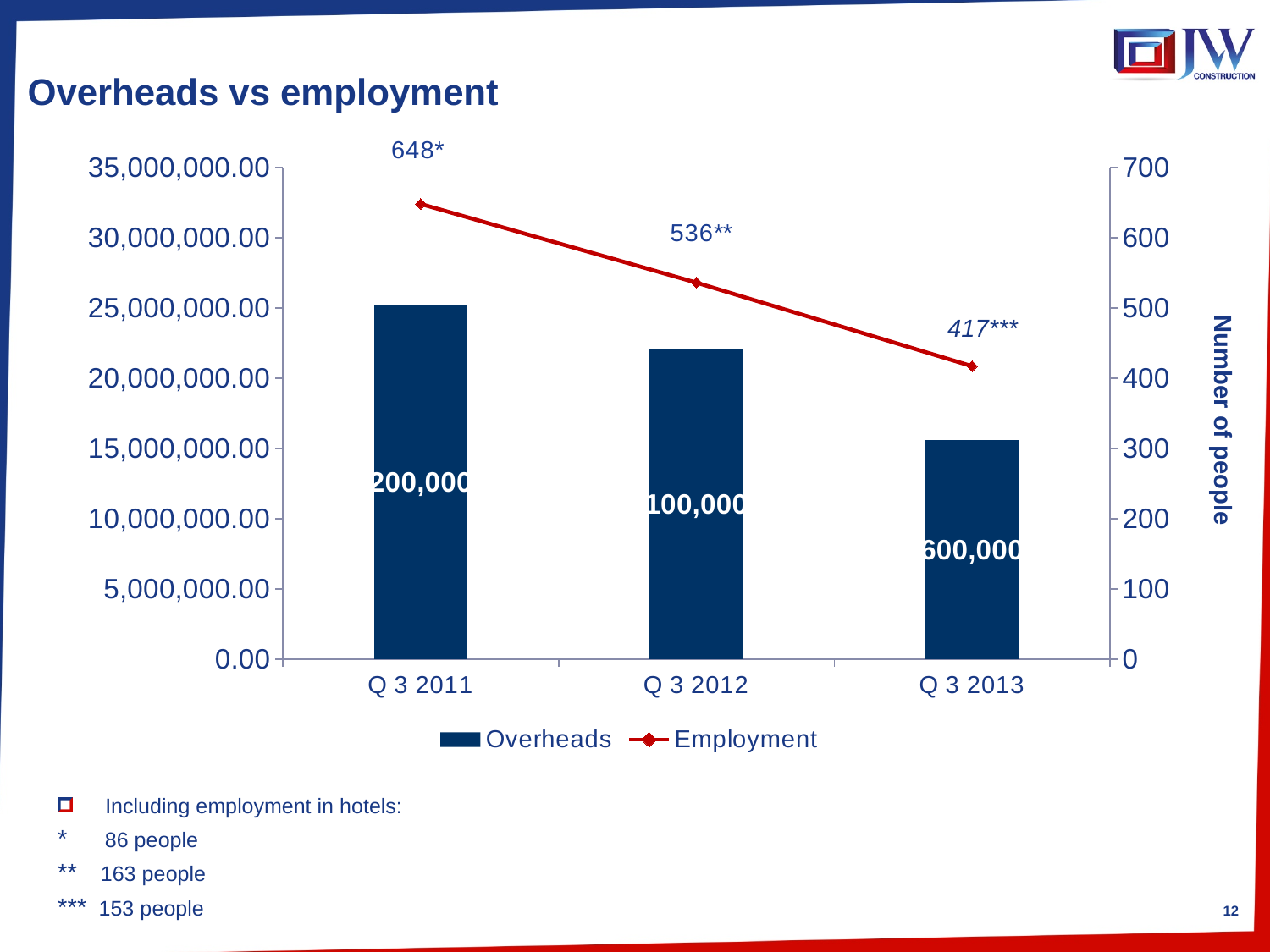

# Overheads vs employment

### Chart

| Category | Overheads | Employment |
|---|---|---|
| Q 3 2011 | 25200000.0 | 648.0 |
| Q 3 2012 | 22100000.0 | 536.0 |
| Q 3 2013 | 15600000.0 | 417.0 |
417***
Number of people
Including employment in hotels:
*      86 people
**    163 people
***  153 people